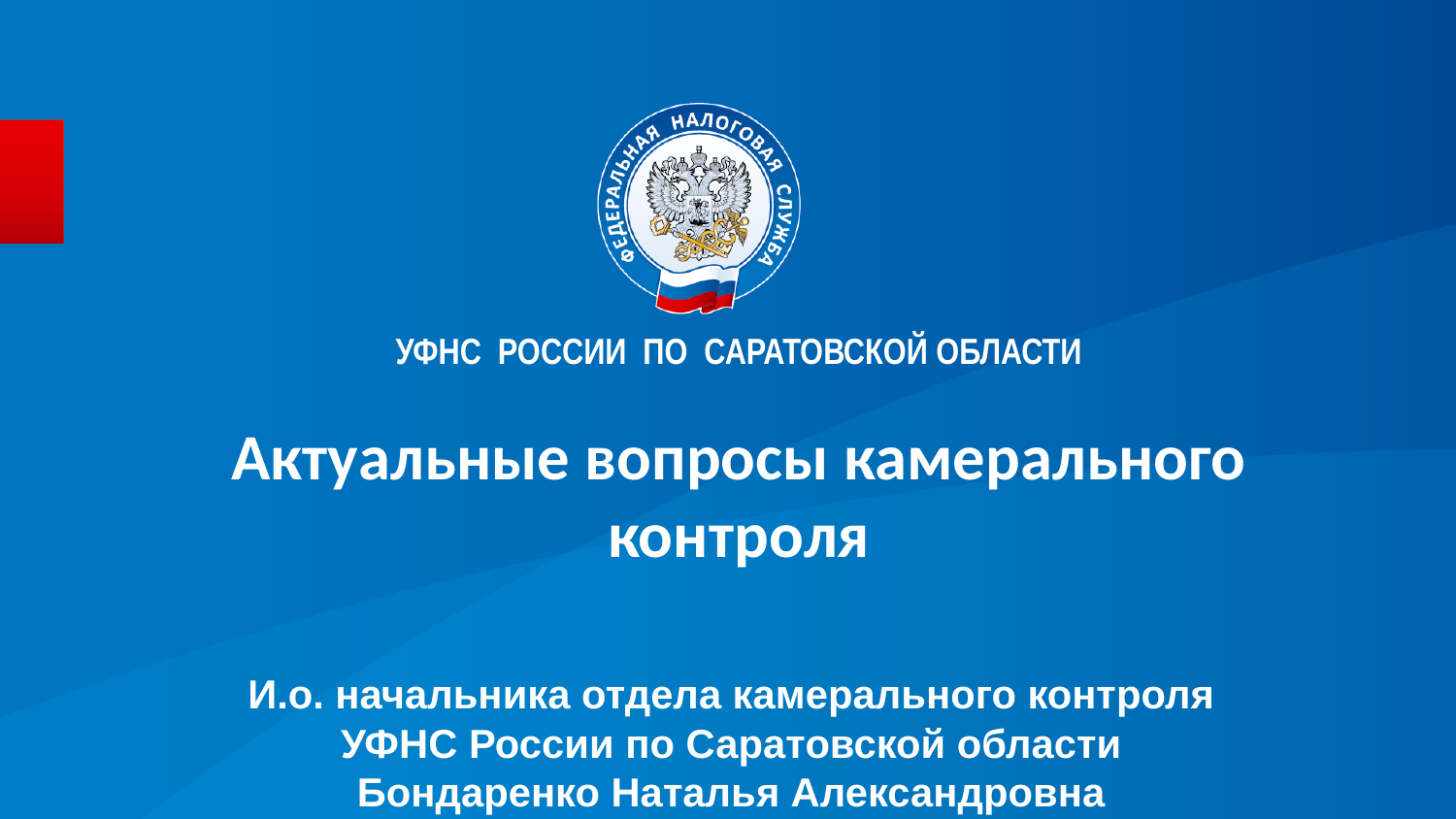

УФНС  РОССИИ  ПО  САРАТОВСКОЙ ОБЛАСТИ
Актуальные вопросы камерального
контроля
#
И.о. начальника отдела камерального контроля
УФНС России по Саратовской области
Бондаренко Наталья Александровна